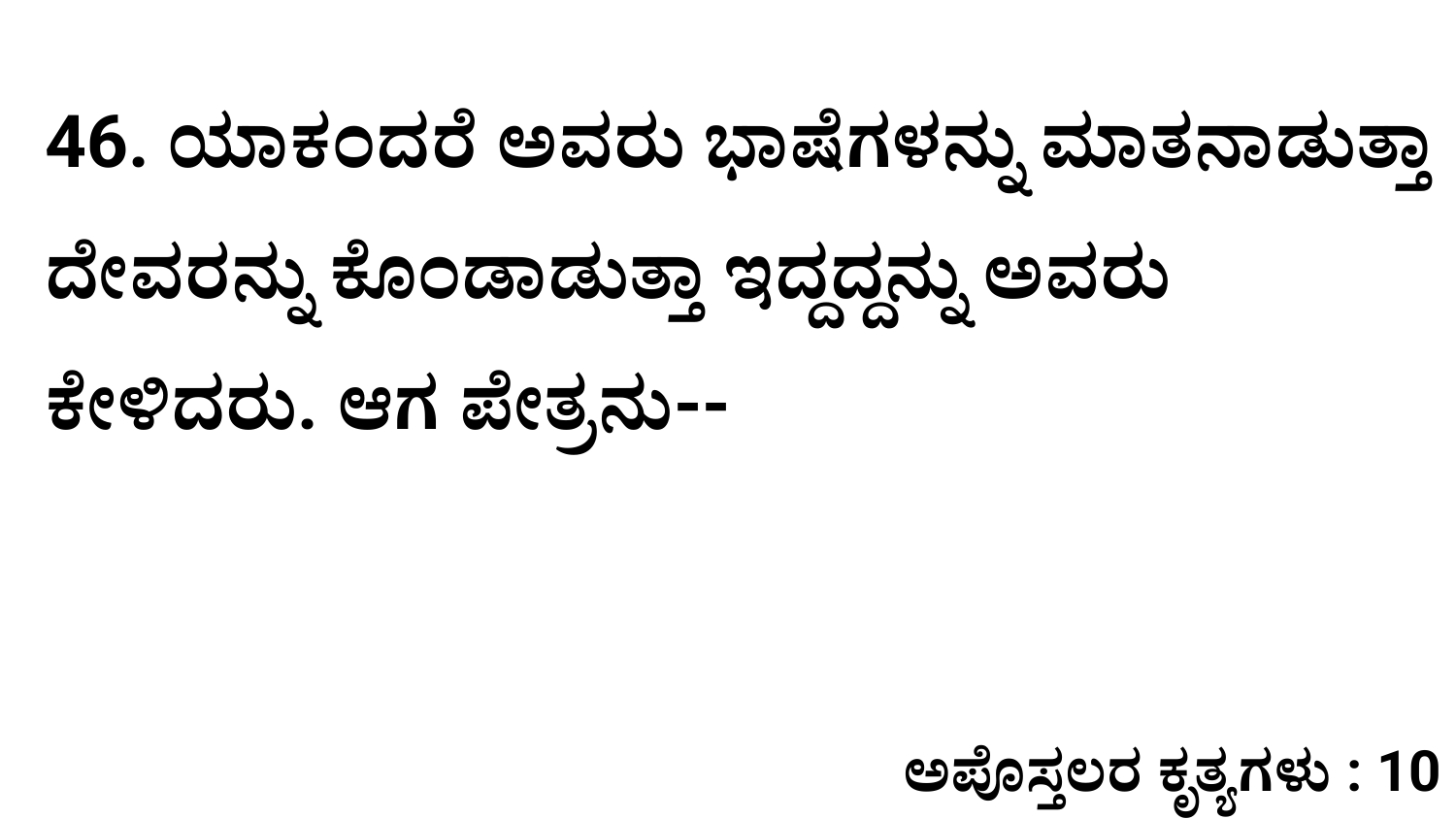

46. ಯಾಕಂದರೆ ಅವರು ಭಾಷೆಗಳನ್ನು ಮಾತನಾಡುತ್ತಾ ದೇವರನ್ನು ಕೊಂಡಾಡುತ್ತಾ ಇದ್ದದ್ದನ್ನು ಅವರು ಕೇಳಿದರು. ಆಗ ಪೇತ್ರನು--
ಅಪೊಸ್ತಲರ ಕೃತ್ಯಗಳು : 10